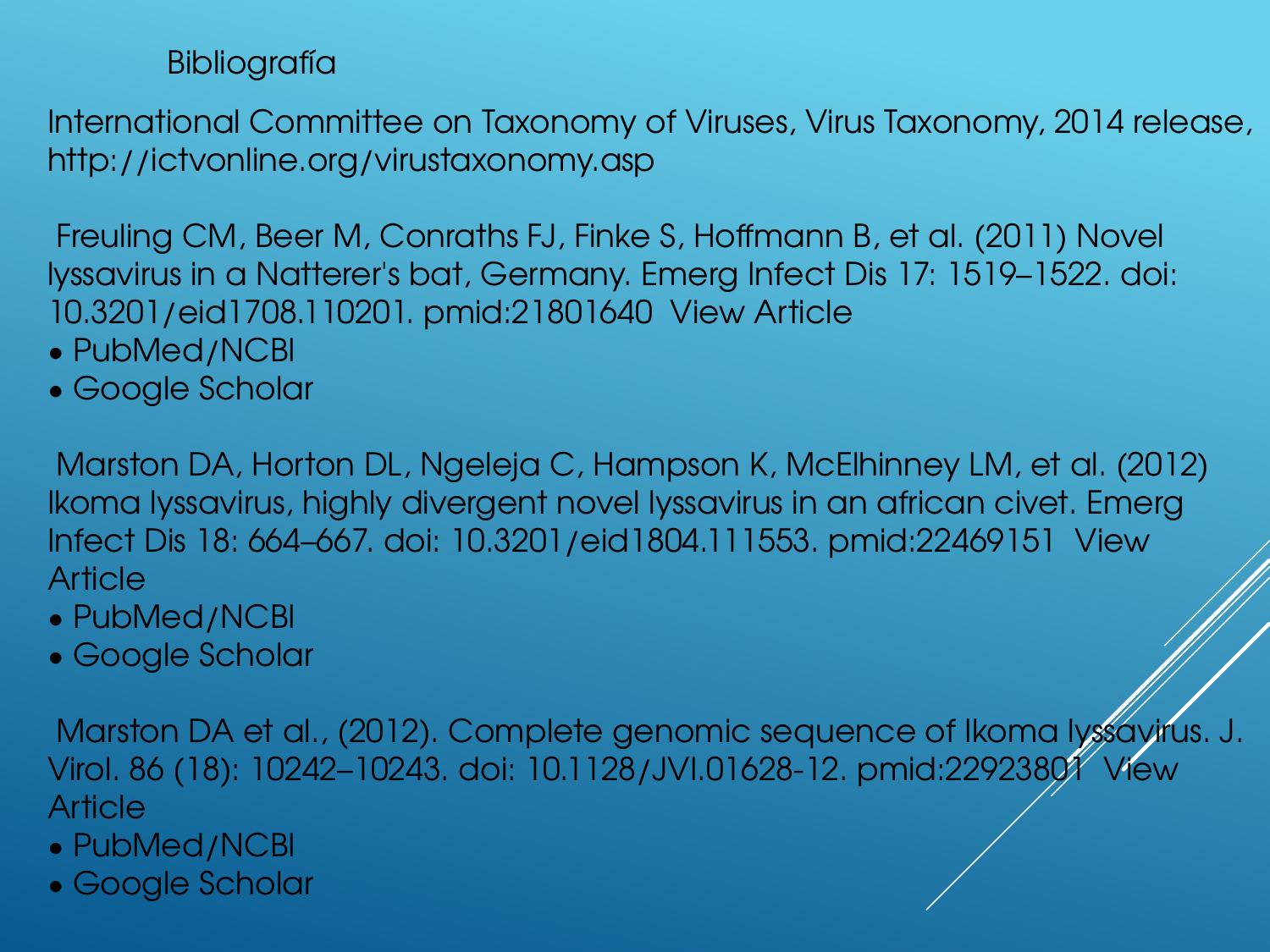

Bibliografía
International Committee on Taxonomy of Viruses, Virus Taxonomy, 2014 release, http://ictvonline.org/virustaxonomy.asp

 Freuling CM, Beer M, Conraths FJ, Finke S, Hoffmann B, et al. (2011) Novel lyssavirus in a Natterer's bat, Germany. Emerg Infect Dis 17: 1519–1522. doi: 10.3201/eid1708.110201. pmid:21801640  View Article
• PubMed/NCBI
• Google Scholar

 Marston DA, Horton DL, Ngeleja C, Hampson K, McElhinney LM, et al. (2012) Ikoma lyssavirus, highly divergent novel lyssavirus in an african civet. Emerg Infect Dis 18: 664–667. doi: 10.3201/eid1804.111553. pmid:22469151  View Article
• PubMed/NCBI
• Google Scholar

 Marston DA et al., (2012). Complete genomic sequence of Ikoma lyssavirus. J. Virol. 86 (18): 10242–10243. doi: 10.1128/JVI.01628-12. pmid:22923801  View Article
• PubMed/NCBI
• Google Scholar